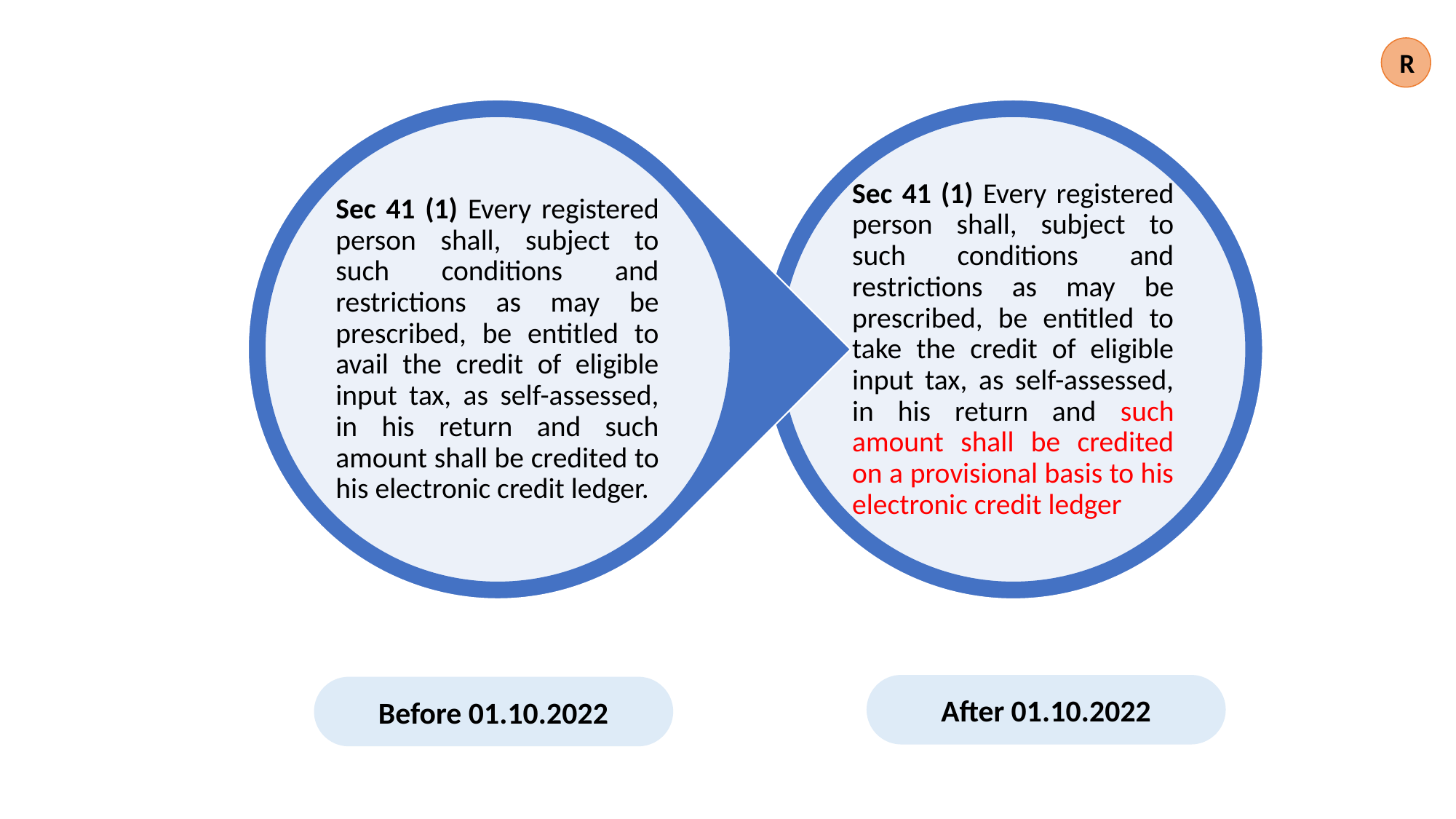

Sec 41 (1) Every registered person shall, subject to such conditions and restrictions as may be prescribed, be entitled to take the credit of eligible input tax, as self-assessed, in his return and such amount shall be credited on a provisional basis to his electronic credit ledger
Sec 41 (1) Every registered person shall, subject to such conditions and restrictions as may be prescribed, be entitled to avail the credit of eligible input tax, as self-assessed, in his return and such amount shall be credited to his electronic credit ledger.
R
After 01.10.2022
Before 01.10.2022